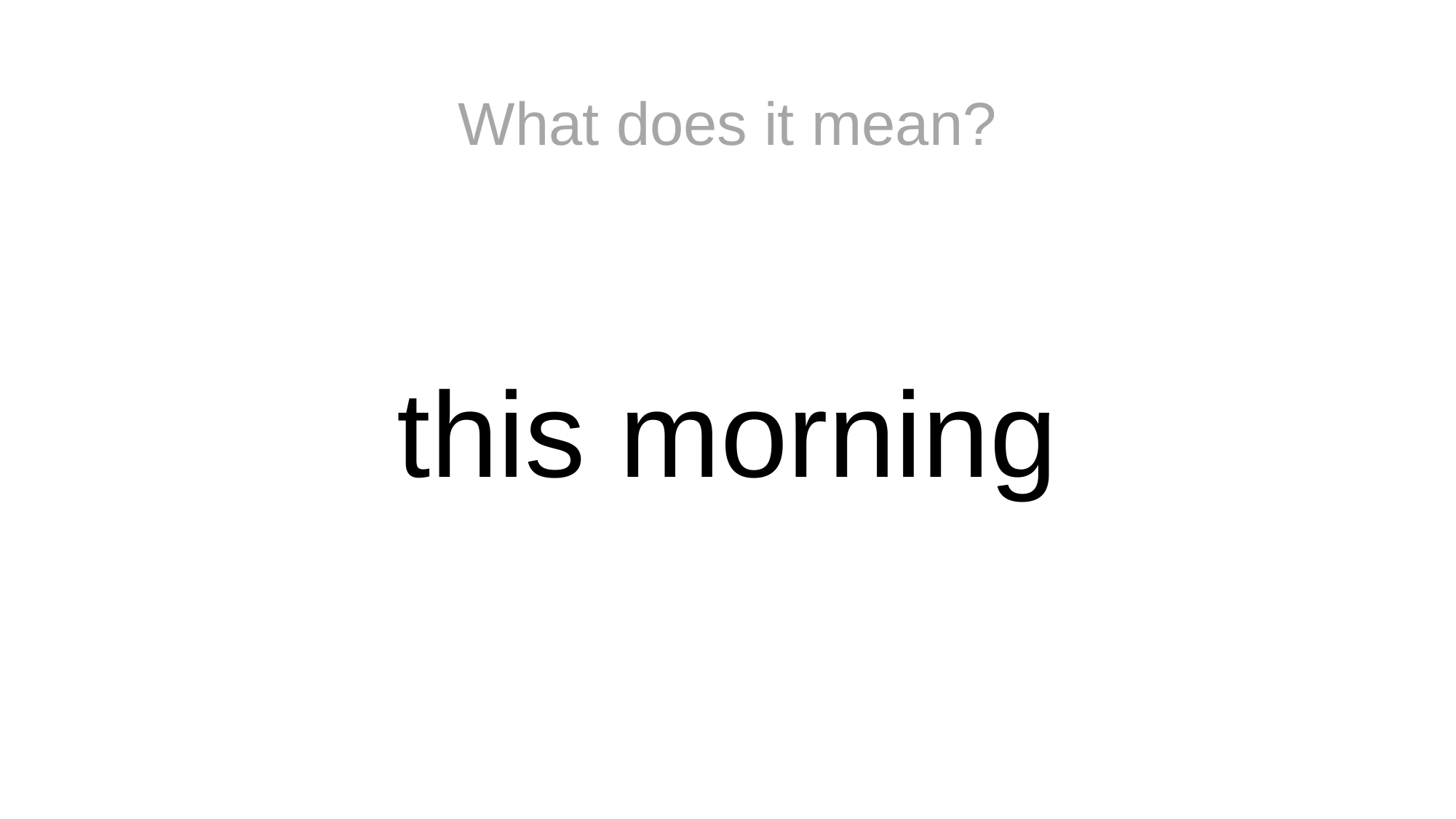

What does it mean?
# this morning